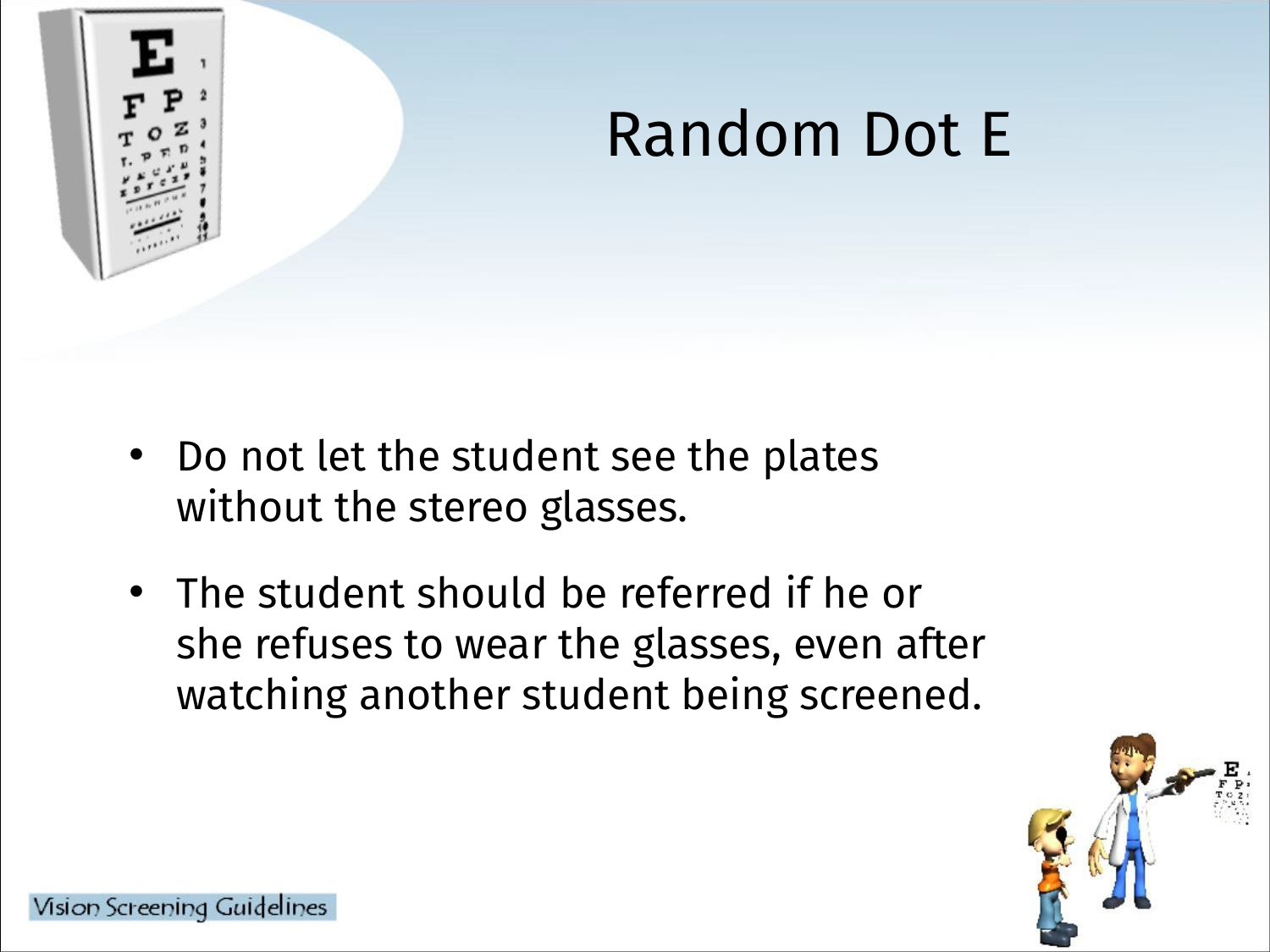

# Random Dot E
Do not let the student see the plates without the stereo glasses.
The student should be referred if he or she refuses to wear the glasses, even after watching another student being screened.